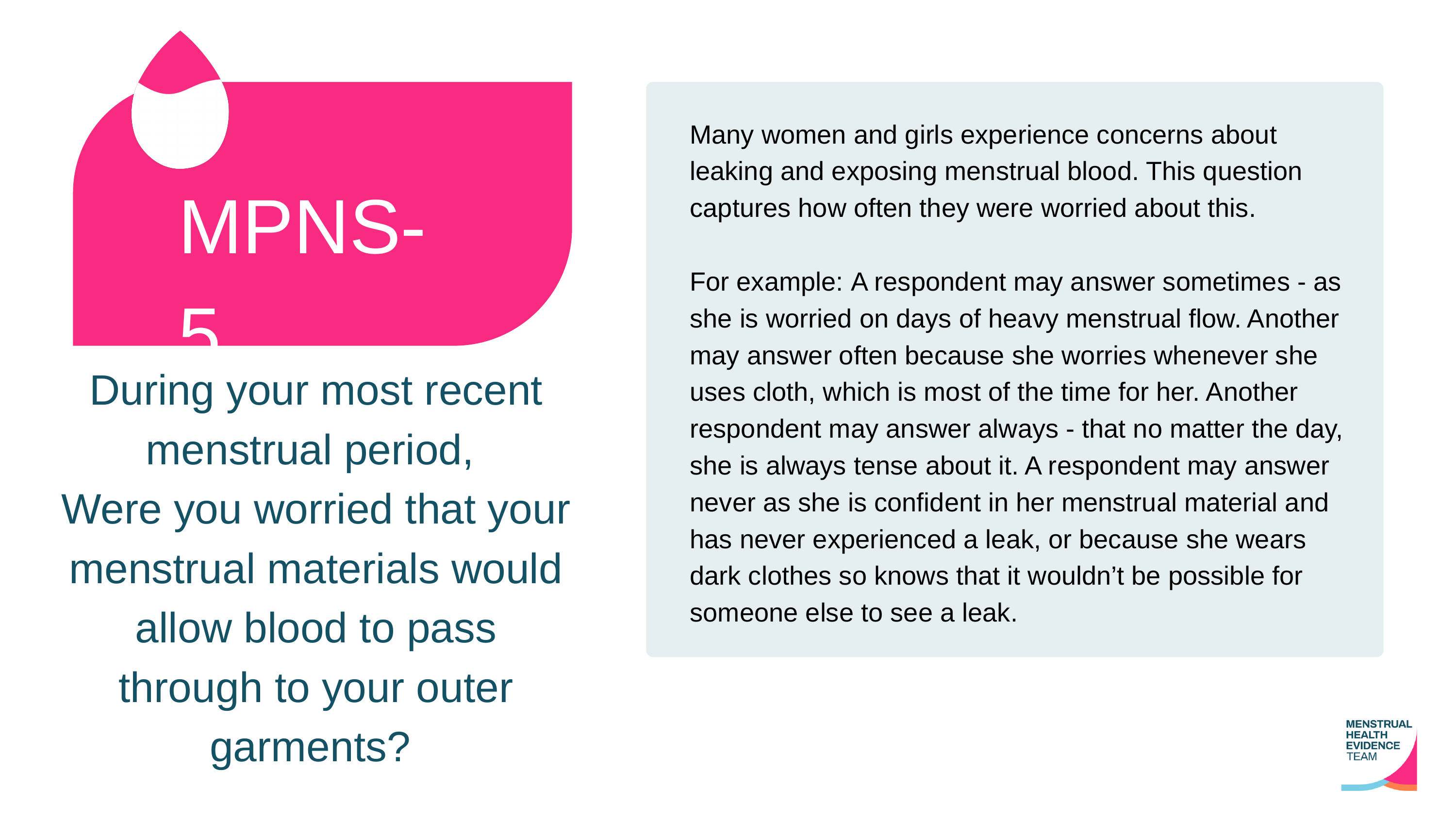

MPNS-5

Many women and girls experience concerns about leaking and exposing menstrual blood. This question captures how often they were worried about this.

For example: A respondent may answer sometimes - as she is worried on days of heavy menstrual flow. Another may answer often because she worries whenever she uses cloth, which is most of the time for her. Another respondent may answer always - that no matter the day, she is always tense about it. A respondent may answer never as she is confident in her menstrual material and has never experienced a leak, or because she wears dark clothes so knows that it wouldn’t be possible for someone else to see a leak.

During your most recent menstrual period,
Were you worried that your menstrual materials would allow blood to pass through to your outer garments?